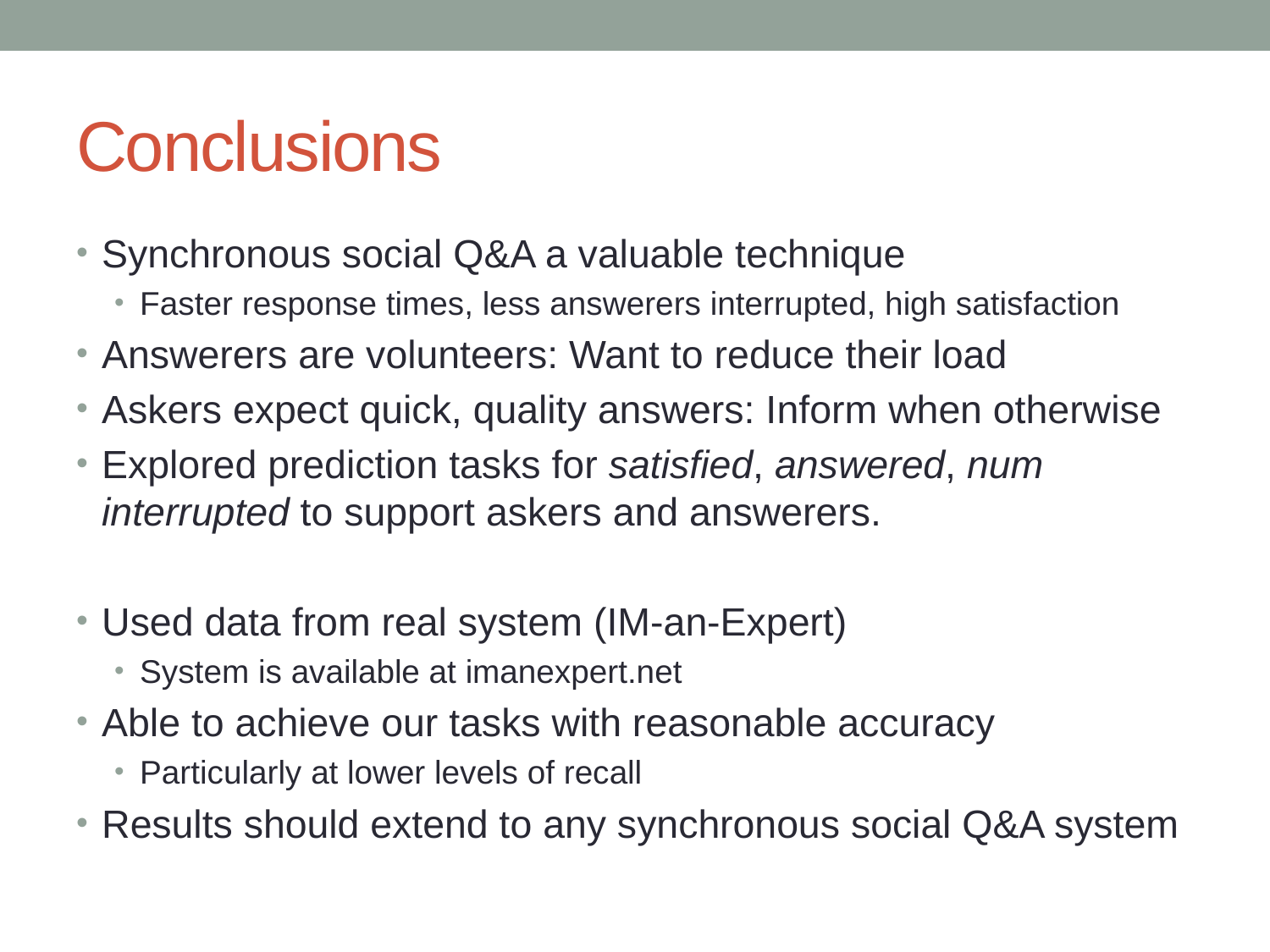

# Conclusions
Synchronous social Q&A a valuable technique
Faster response times, less answerers interrupted, high satisfaction
Answerers are volunteers: Want to reduce their load
Askers expect quick, quality answers: Inform when otherwise
Explored prediction tasks for satisfied, answered, num interrupted to support askers and answerers.

Used data from real system (IM-an-Expert)
System is available at imanexpert.net
Able to achieve our tasks with reasonable accuracy
Particularly at lower levels of recall
Results should extend to any synchronous social Q&A system